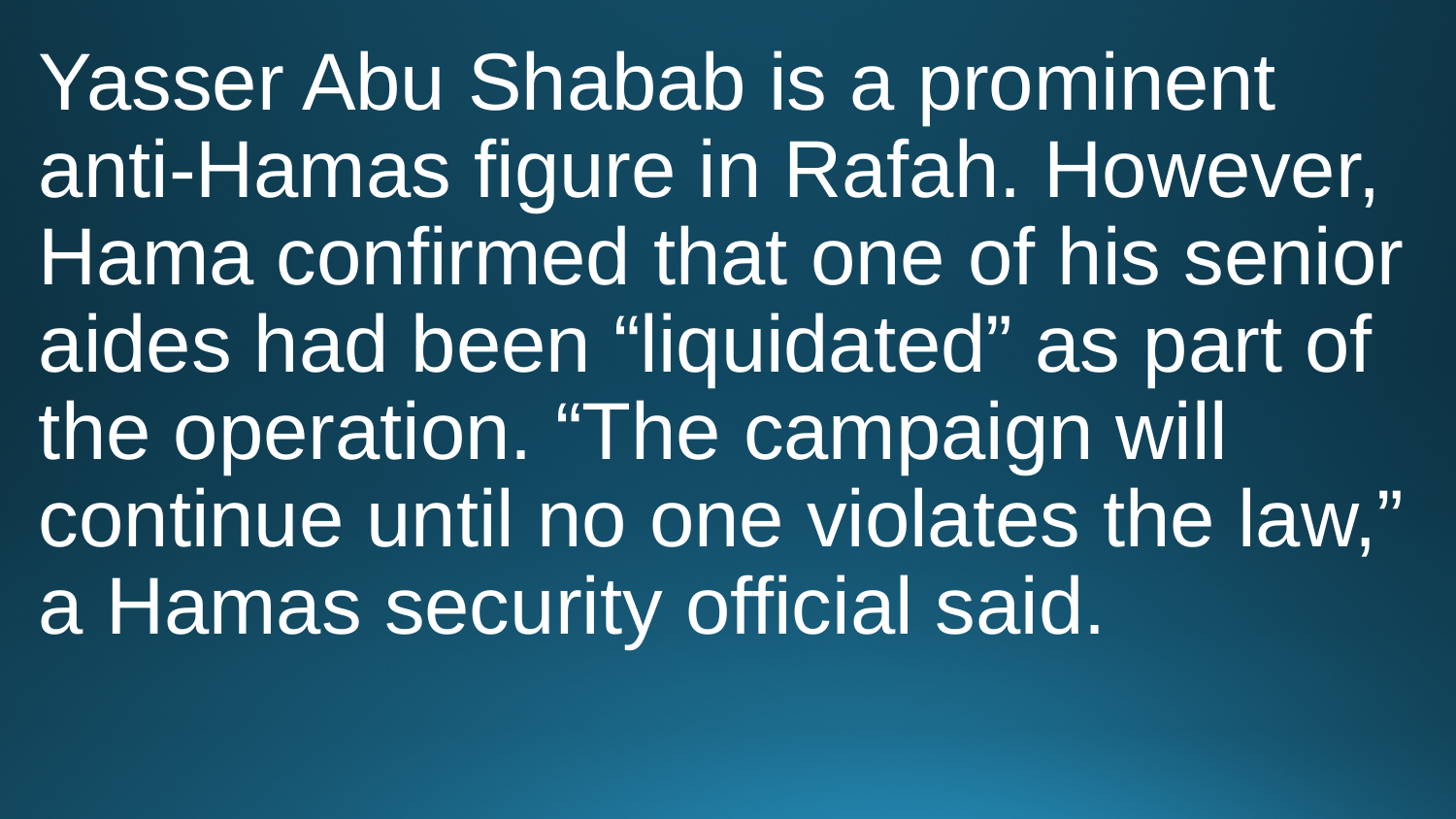

Yasser Abu Shabab is a prominent anti-Hamas figure in Rafah. However, Hama confirmed that one of his senior aides had been “liquidated” as part of the operation. “The campaign will continue until no one violates the law,” a Hamas security official said.